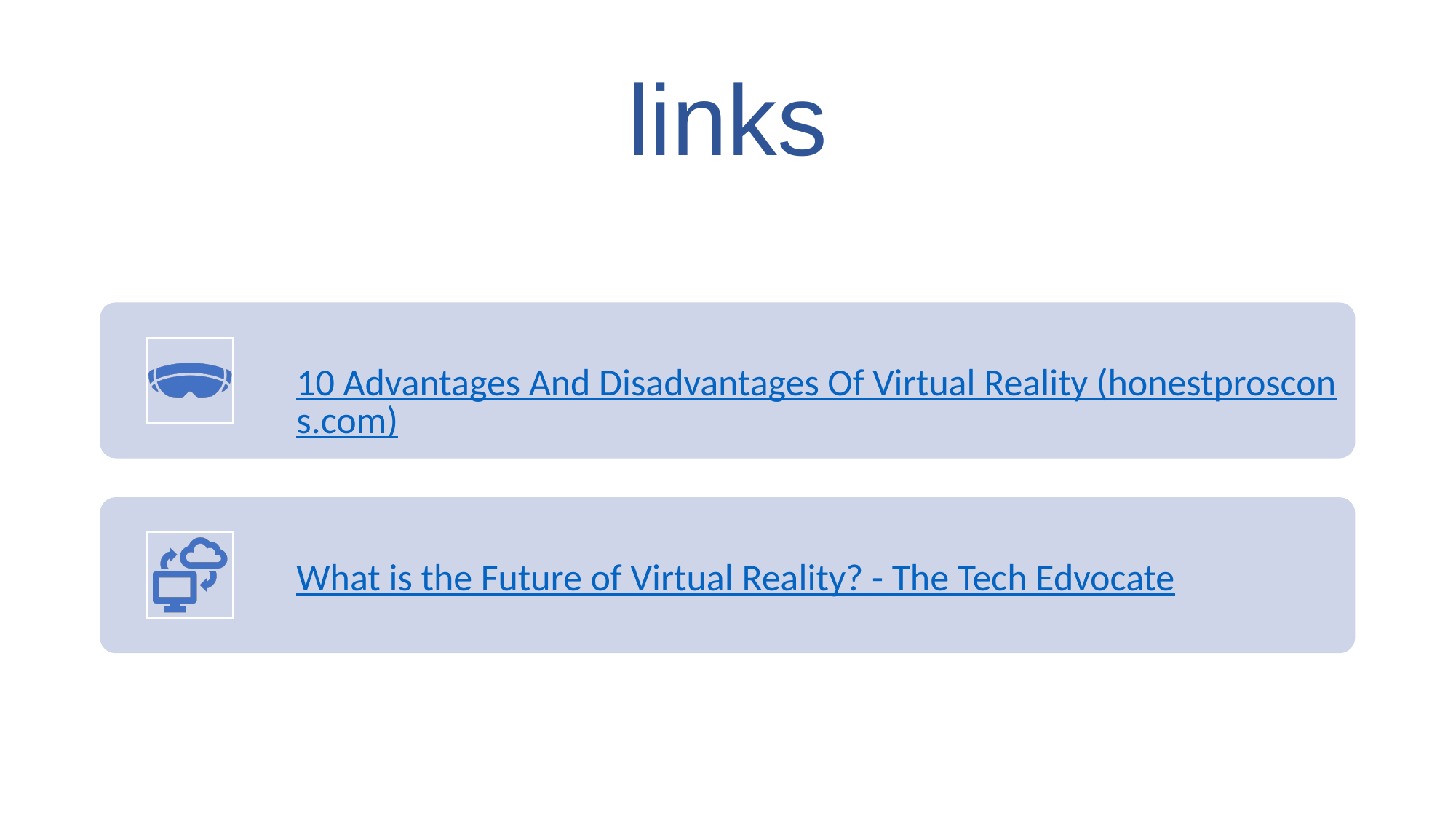

# links
10 Advantages And Disadvantages Of Virtual Reality (honestproscons.com)
What is the Future of Virtual Reality? - The Tech Edvocate